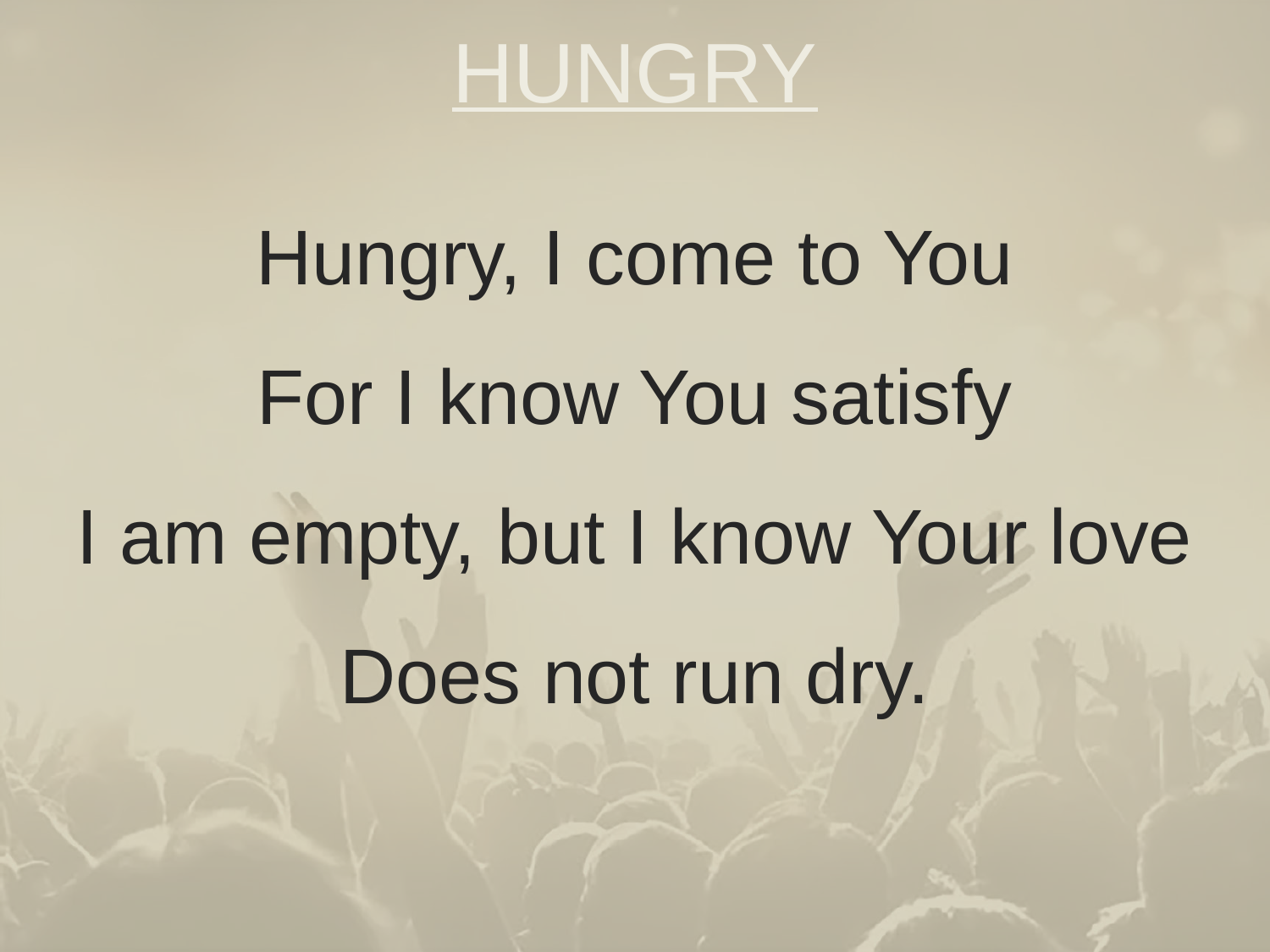

# HUNGRY
Hungry, I come to You
For I know You satisfy
I am empty, but I know Your love
Does not run dry.